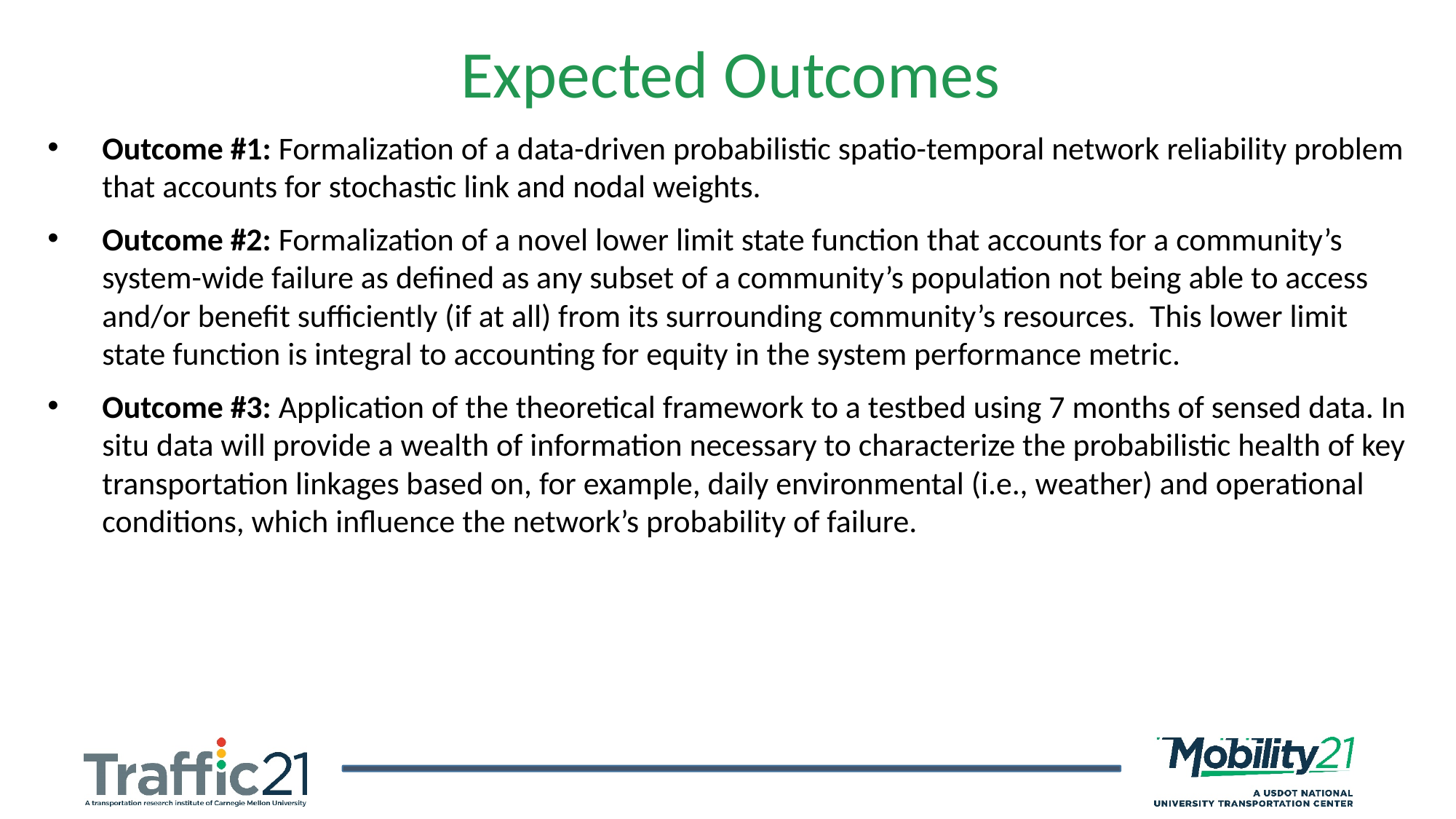

Expected Outcomes
Outcome #1: Formalization of a data-driven probabilistic spatio-temporal network reliability problem that accounts for stochastic link and nodal weights.

Outcome #2: Formalization of a novel lower limit state function that accounts for a community’s system-wide failure as defined as any subset of a community’s population not being able to access and/or benefit sufficiently (if at all) from its surrounding community’s resources.  This lower limit state function is integral to accounting for equity in the system performance metric.

Outcome #3: Application of the theoretical framework to a testbed using 7 months of sensed data. In situ data will provide a wealth of information necessary to characterize the probabilistic health of key transportation linkages based on, for example, daily environmental (i.e., weather) and operational conditions, which influence the network’s probability of failure.